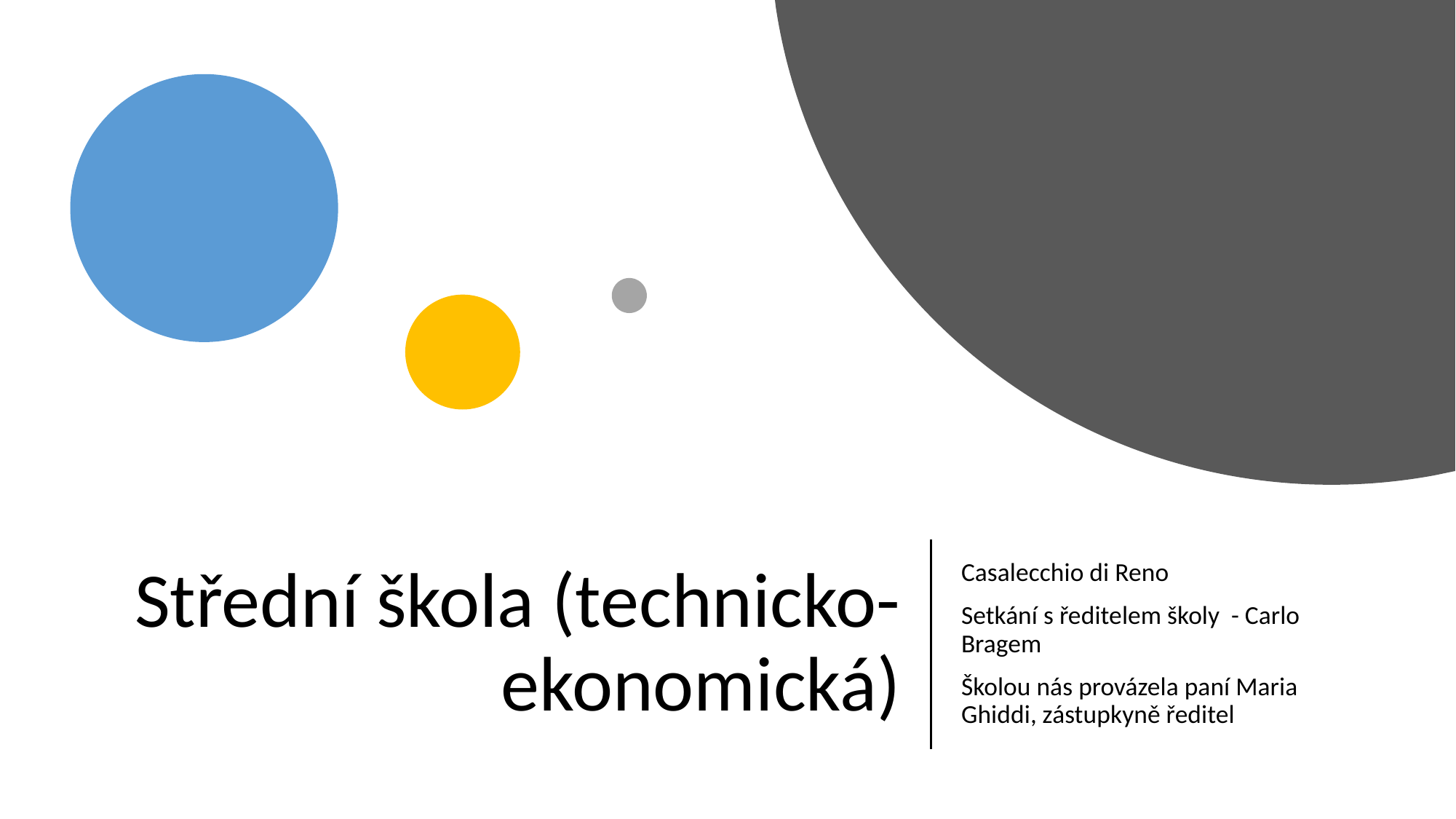

# Střední škola (technicko-ekonomická)
Casalecchio di Reno
Setkání s ředitelem školy  - Carlo Bragem
Školou nás provázela paní Maria Ghiddi, zástupkyně ředitel